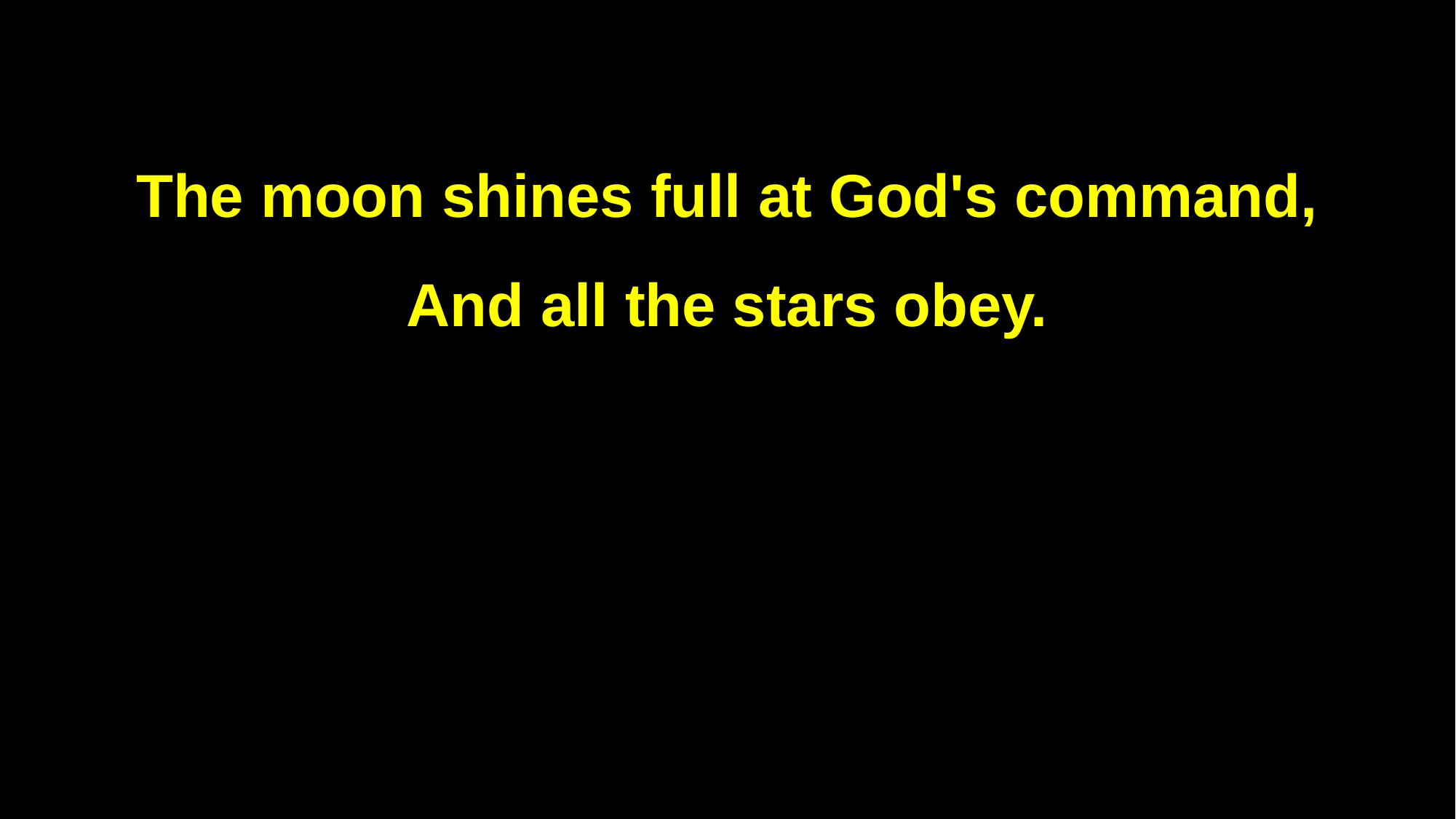

The moon shines full at God's command,
And all the stars obey.